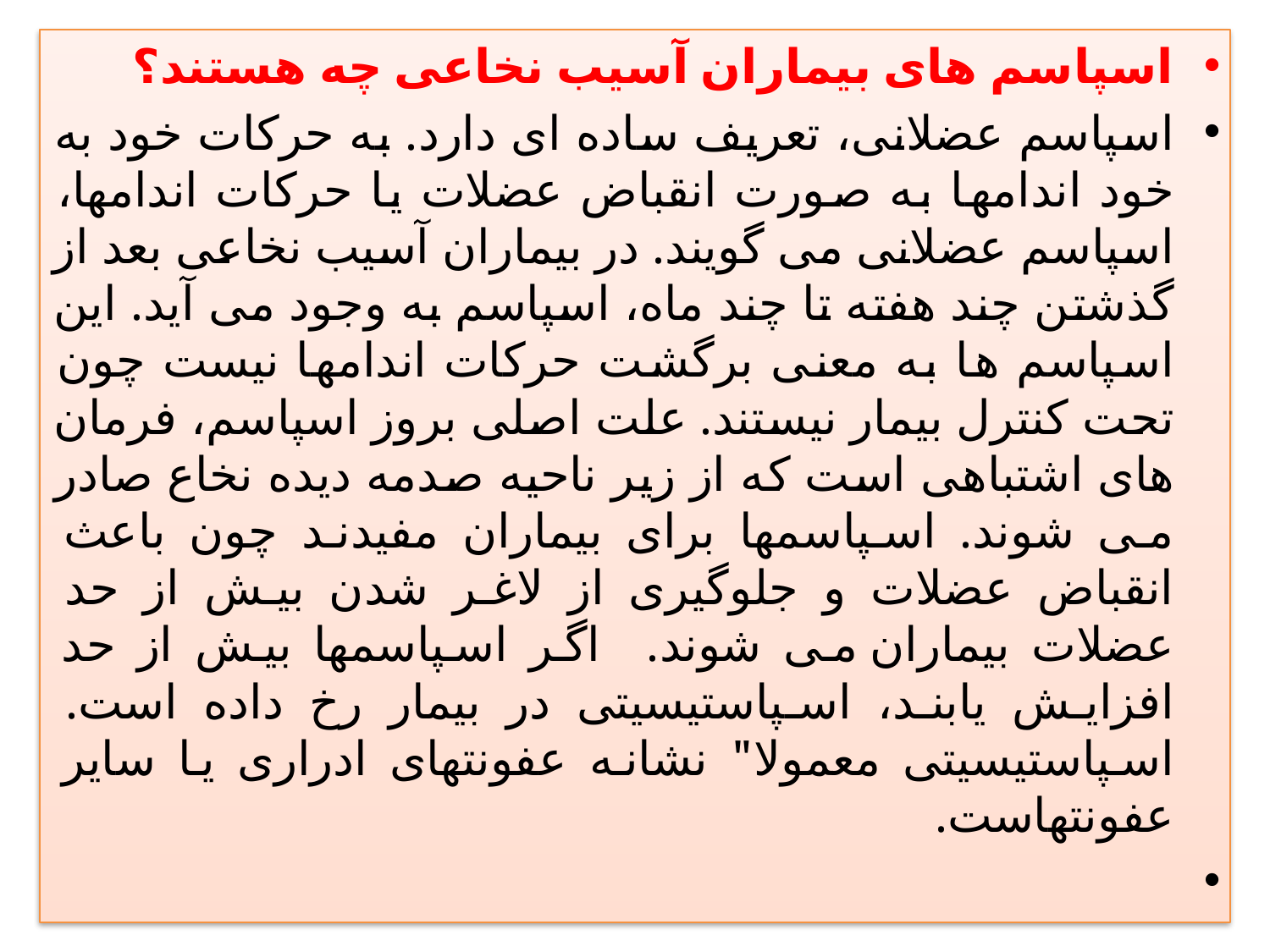

اسپاسم های بيماران آسيب نخاعی چه هستند؟
اسپاسم عضلانی، تعريف ساده ای دارد. به حرکات خود به خود اندامها به صورت انقباض عضلات يا حرکات اندامها، اسپاسم عضلانی می گويند. در بيماران آسيب نخاعی بعد از گذشتن چند هفته تا چند ماه، اسپاسم به وجود می آيد. اين اسپاسم ها به معنی برگشت حرکات اندامها نيست چون تحت کنترل بيمار نيستند. علت اصلی بروز اسپاسم، فرمان های اشتباهی است که از زير ناحيه صدمه ديده نخاع صادر می شوند. اسپاسمها برای بيماران مفيدند چون باعث انقباض عضلات و جلوگيری از لاغر شدن بيش از حد عضلات بيماران می شوند.   اگر اسپاسمها بيش از حد افزايش يابند، اسپاستيسيتی در بيمار رخ داده است. اسپاستيسيتی معمولا" نشانه عفونتهای ادراری يا ساير عفونتهاست.